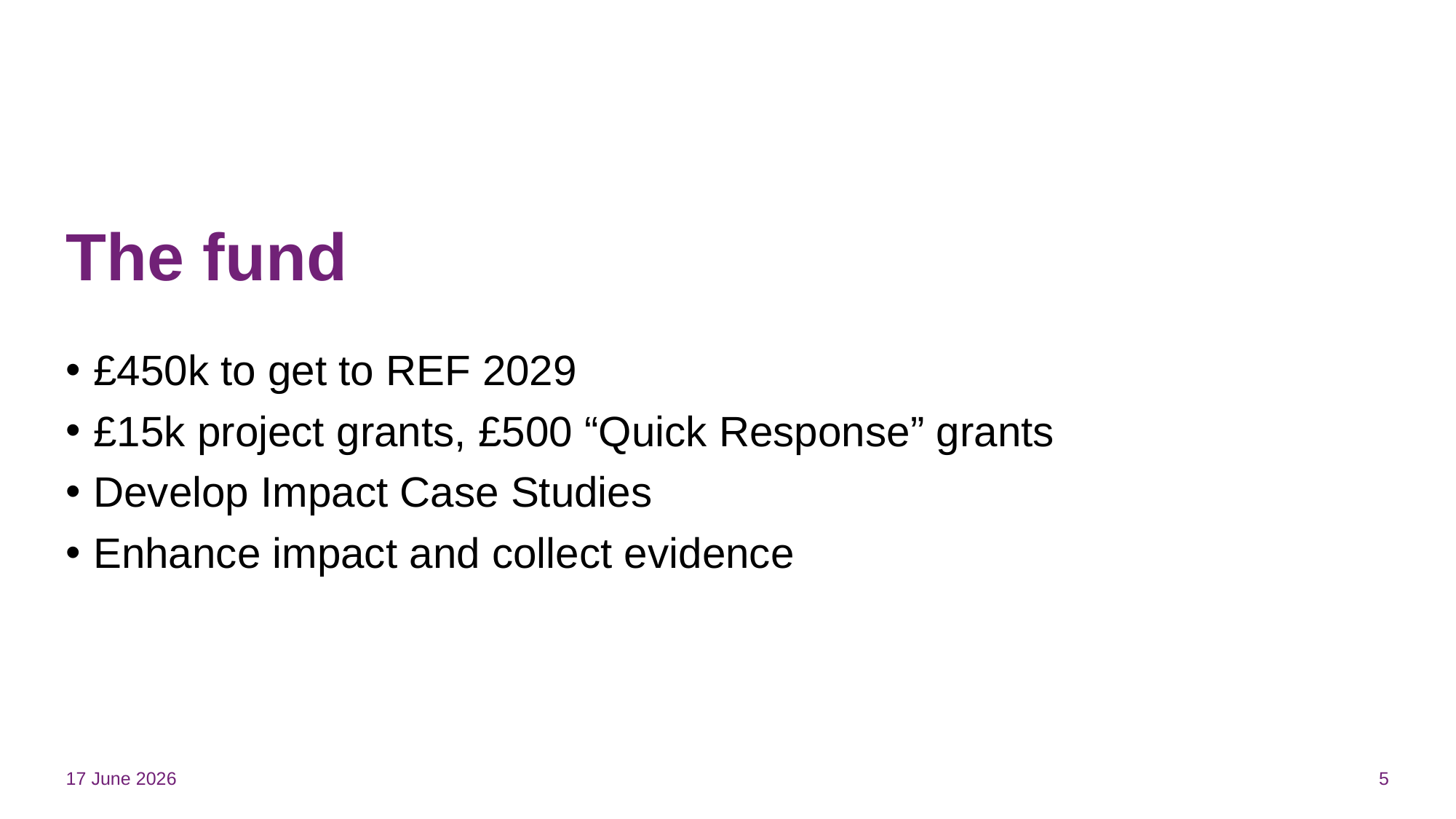

# The fund
£450k to get to REF 2029
£15k project grants, £500 “Quick Response” grants
Develop Impact Case Studies
Enhance impact and collect evidence
17 June 2026
5